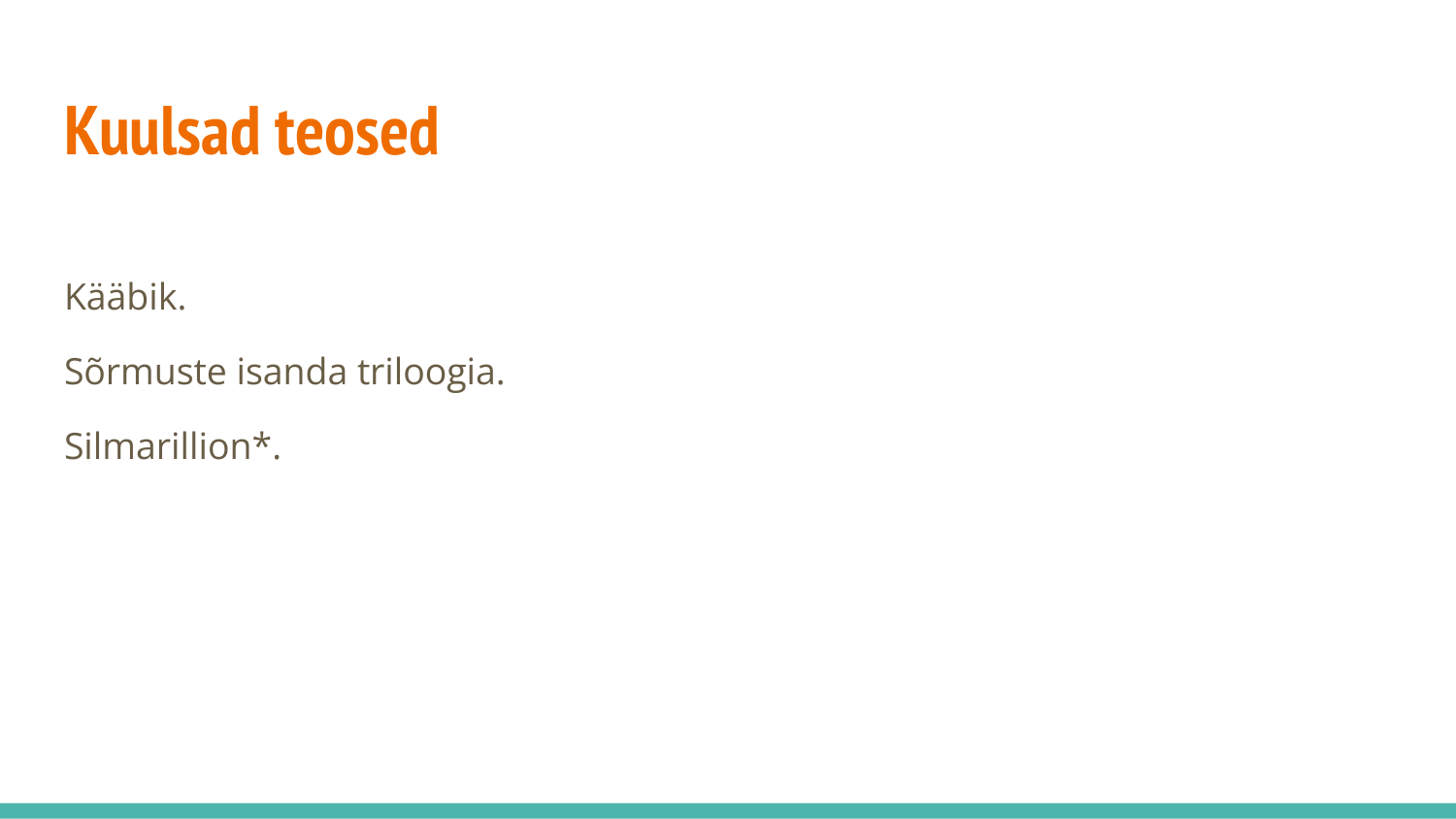

# Kuulsad teosed
Kääbik.
Sõrmuste isanda triloogia.
Silmarillion*.